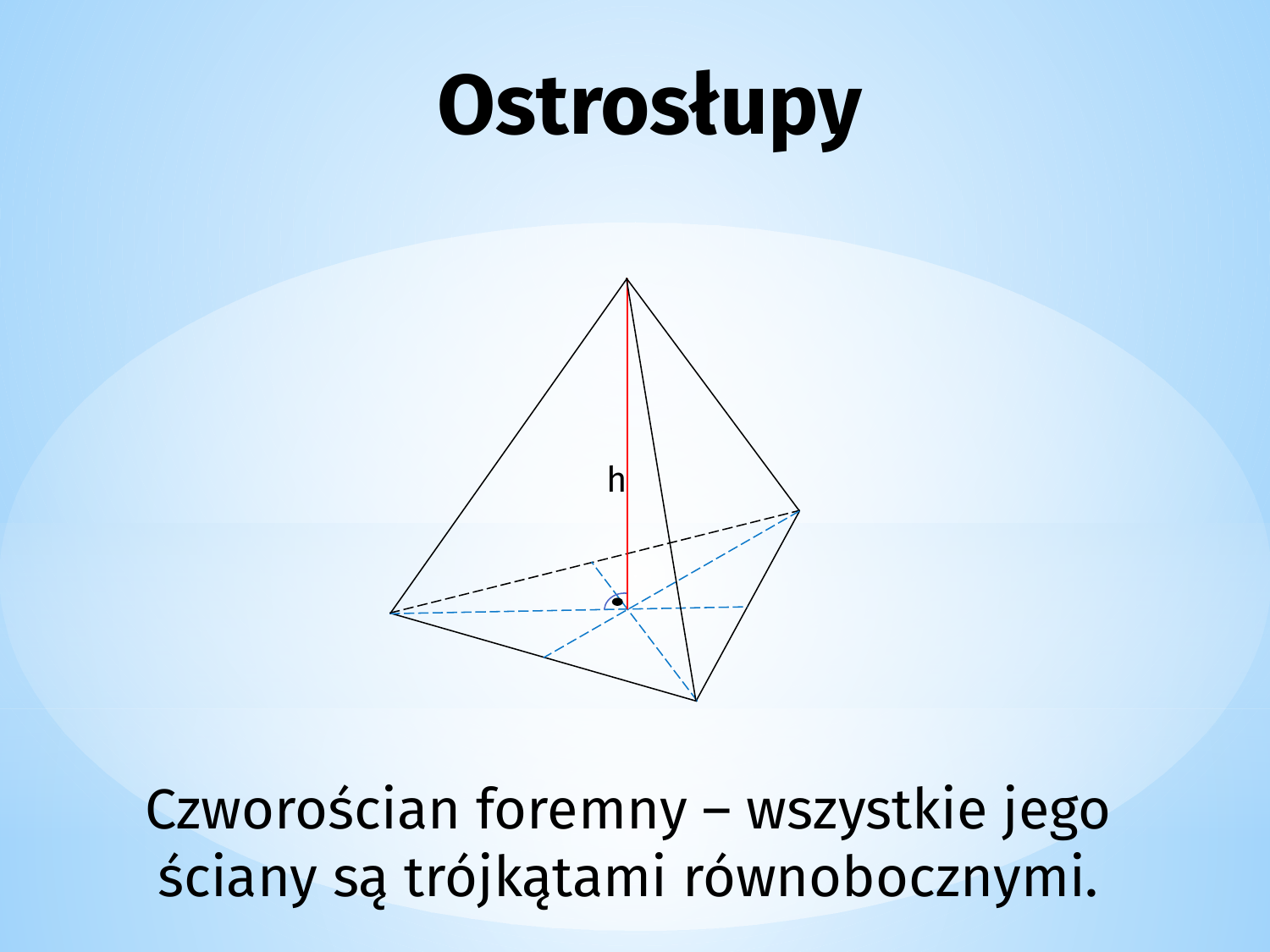

Ostrosłupy

h
Czworościan foremny – wszystkie jego ściany są trójkątami równobocznymi.